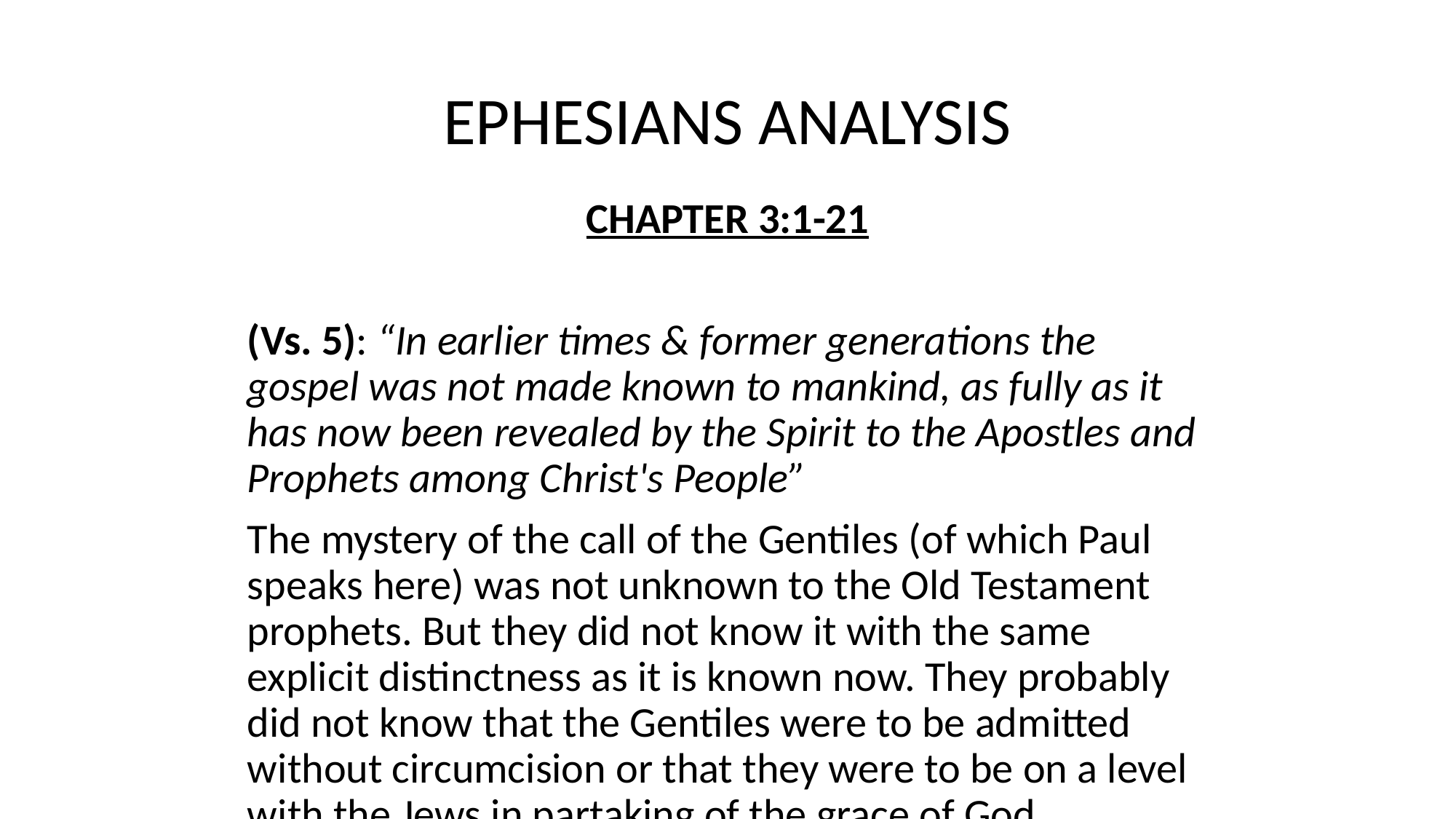

# EPHESIANS ANALYSIS
CHAPTER 3:1-21

(Vs. 5): “In earlier times & former generations the gospel was not made known to mankind, as fully as it has now been revealed by the Spirit to the Apostles and Prophets among Christ's People”
The mystery of the call of the Gentiles (of which Paul speaks here) was not unknown to the Old Testament prophets. But they did not know it with the same explicit distinctness as it is known now. They probably did not know that the Gentiles were to be admitted without circumcision or that they were to be on a level with the Jews in partaking of the grace of God.